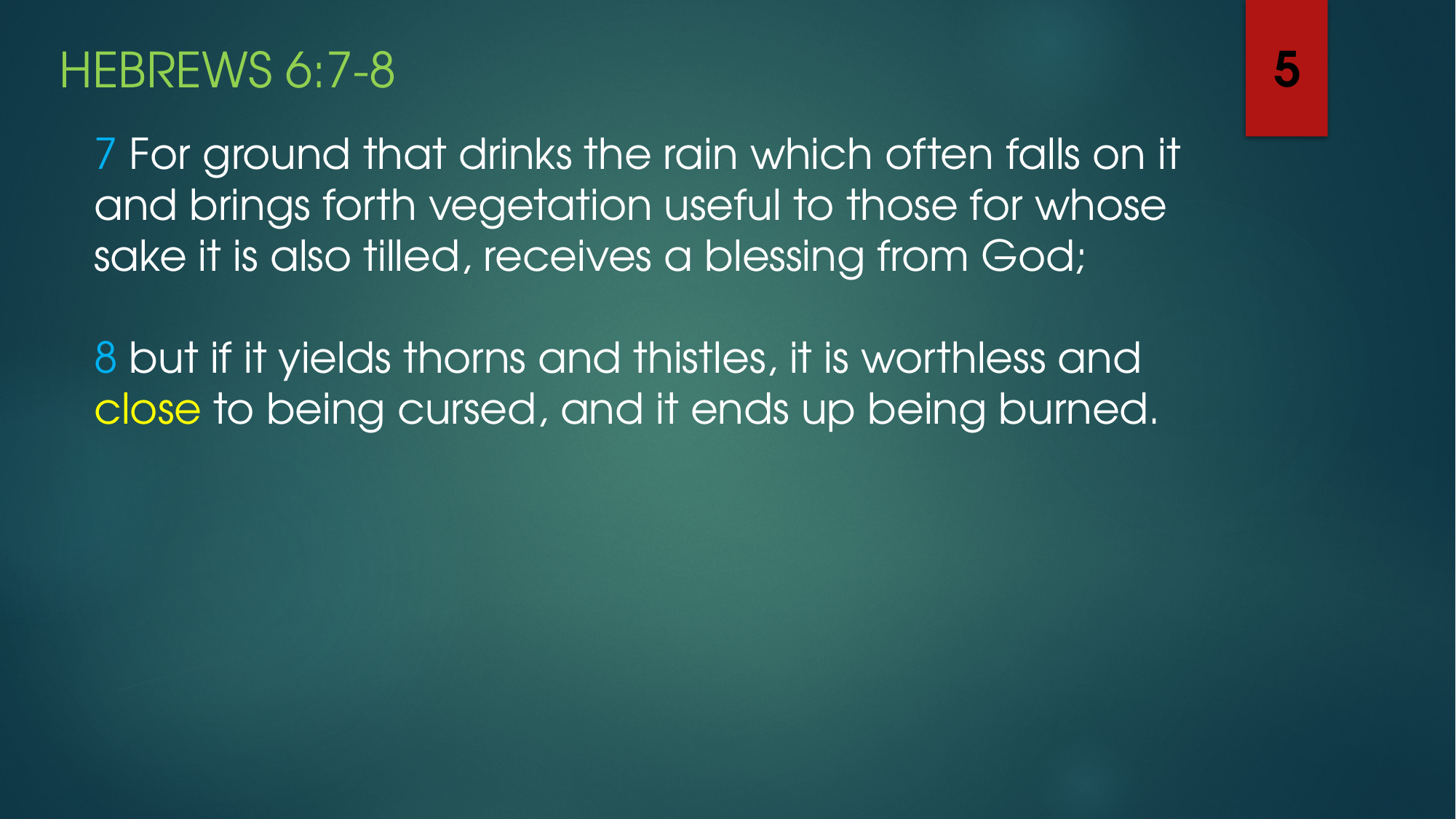

Hebrews 6:7-8
5
7 For ground that drinks the rain which often falls on it and brings forth vegetation useful to those for whose sake it is also tilled, receives a blessing from God;

8 but if it yields thorns and thistles, it is worthless and close to being cursed, and it ends up being burned.